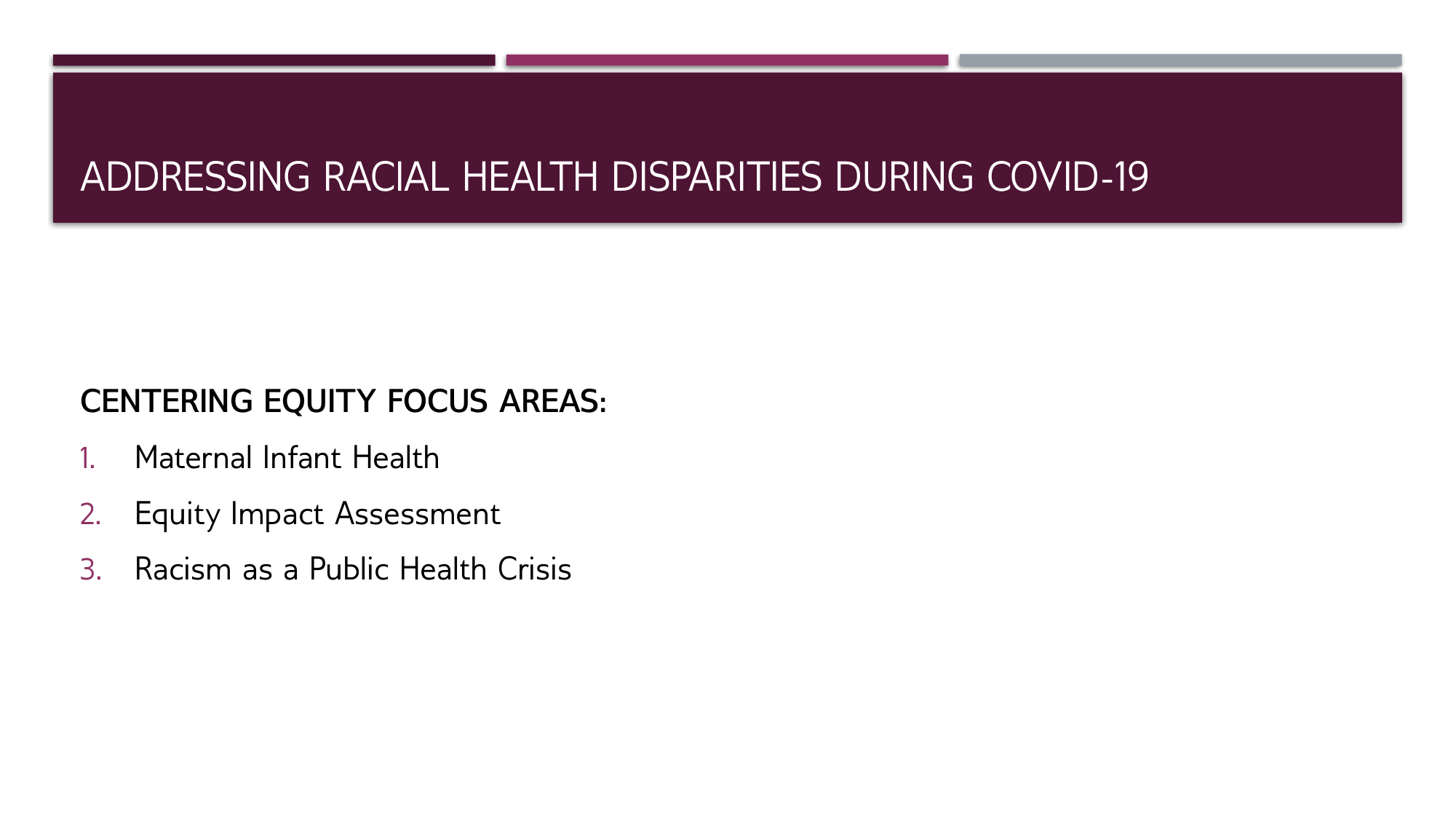

# Addressing racial health disparities during COVID-19
CENTERING EQUITY FOCUS AREAS:
Maternal Infant Health
Equity Impact Assessment
Racism as a Public Health Crisis